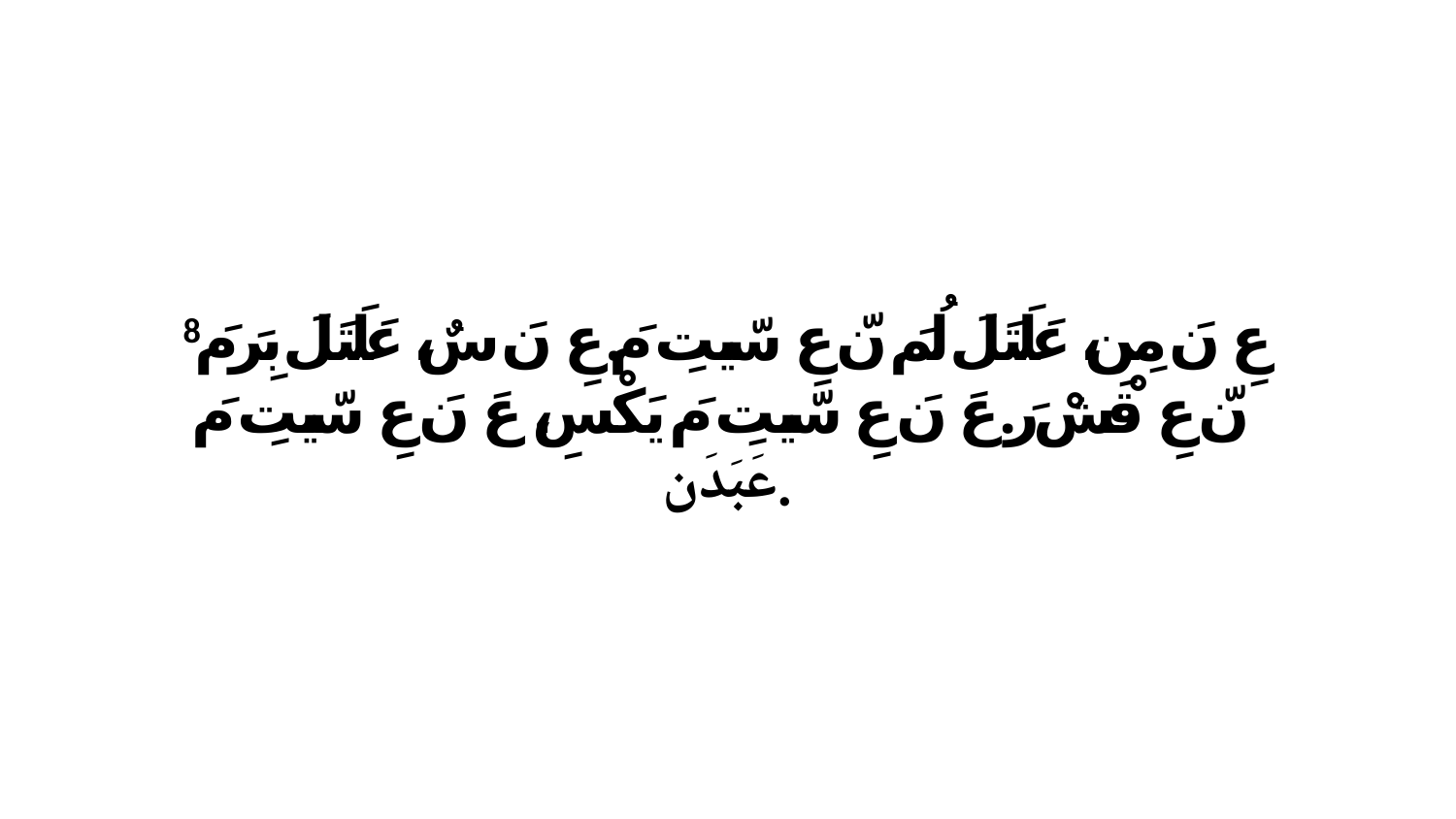

8 عِ نَ مِنِ، عَلَتَلَ لُمَ نّ عِ سّيتِ مَ.عِ نَ سٌ، عَلَتَلَ بِرَ مَ نّ عِ قْشْ رَ.عَ نَ عِ سّيتِ مَ يَكْسِ، عَ نَ عِ سّيتِ مَ عَبَدَن.